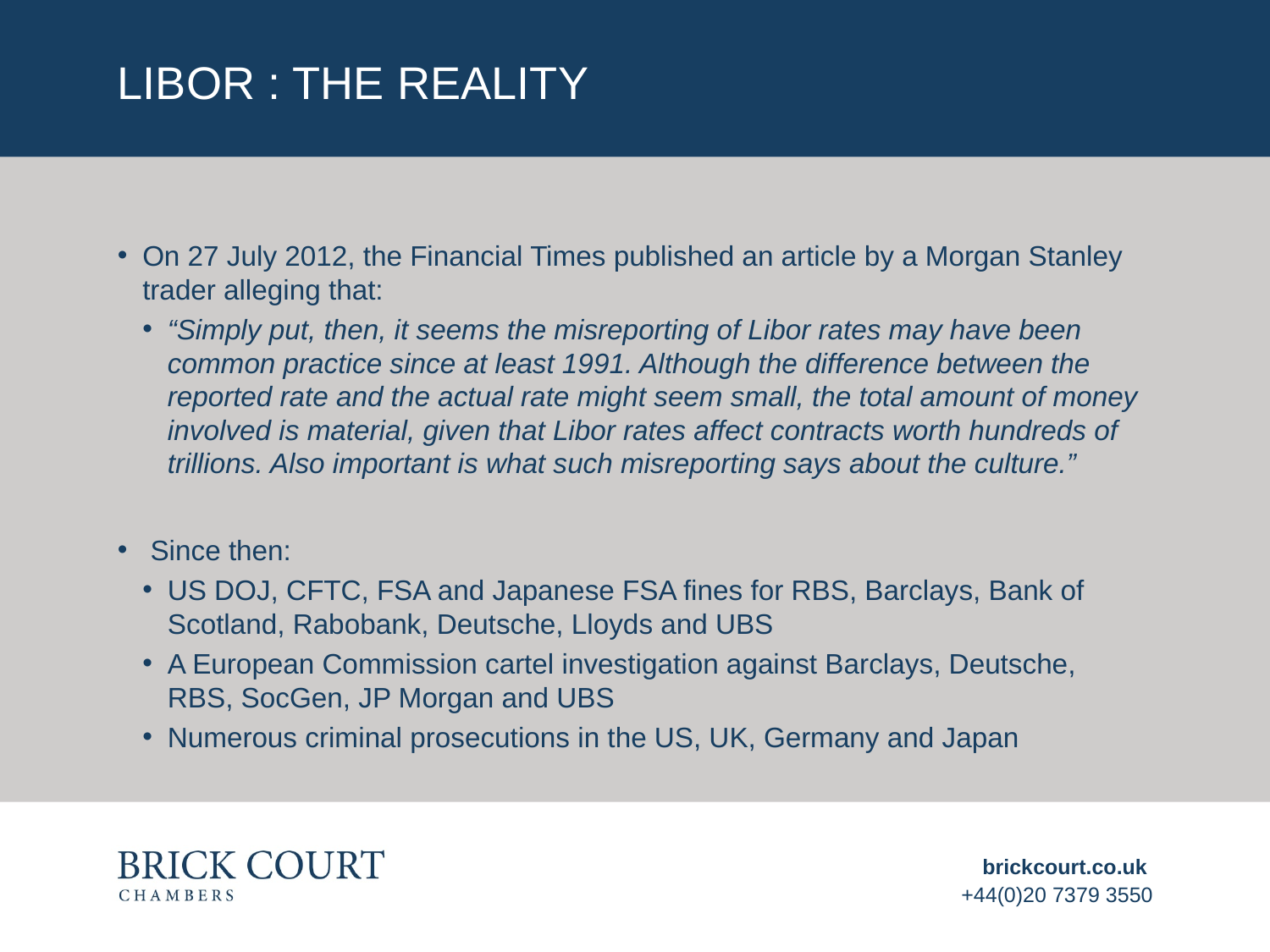

# LIBOR : THE REALITY
On 27 July 2012, the Financial Times published an article by a Morgan Stanley trader alleging that:
“Simply put, then, it seems the misreporting of Libor rates may have been common practice since at least 1991. Although the difference between the reported rate and the actual rate might seem small, the total amount of money involved is material, given that Libor rates affect contracts worth hundreds of trillions. Also important is what such misreporting says about the culture.”

 Since then:
US DOJ, CFTC, FSA and Japanese FSA fines for RBS, Barclays, Bank of Scotland, Rabobank, Deutsche, Lloyds and UBS
A European Commission cartel investigation against Barclays, Deutsche, RBS, SocGen, JP Morgan and UBS
Numerous criminal prosecutions in the US, UK, Germany and Japan
brickcourt.co.uk
+44(0)20 7379 3550